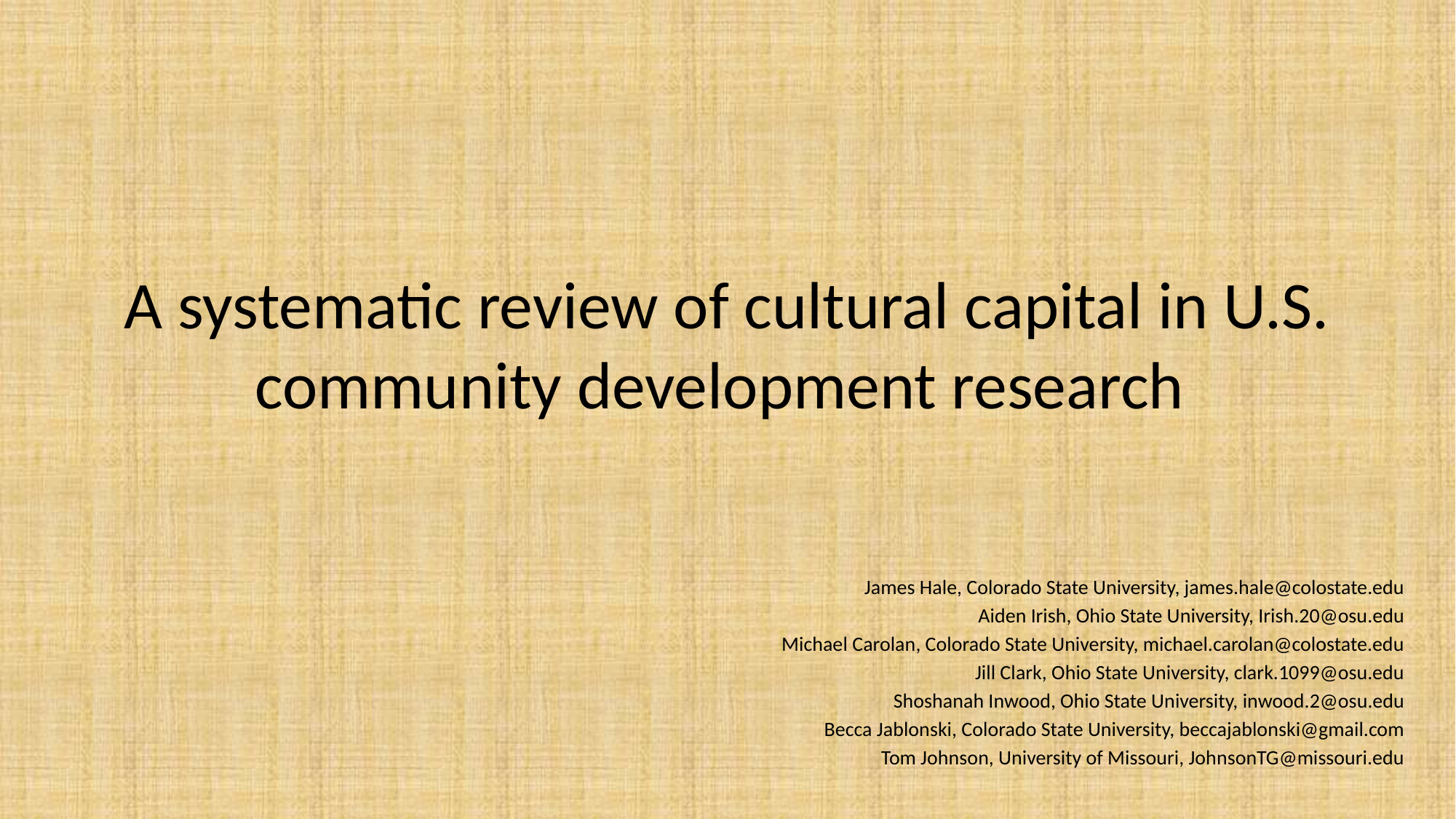

# A systematic review of cultural capital in U.S. community development research
James Hale, Colorado State University, james.hale@colostate.edu
Aiden Irish, Ohio State University, Irish.20@osu.edu
Michael Carolan, Colorado State University, michael.carolan@colostate.edu
Jill Clark, Ohio State University, clark.1099@osu.edu
Shoshanah Inwood, Ohio State University, inwood.2@osu.edu
Becca Jablonski, Colorado State University, beccajablonski@gmail.com
Tom Johnson, University of Missouri, JohnsonTG@missouri.edu